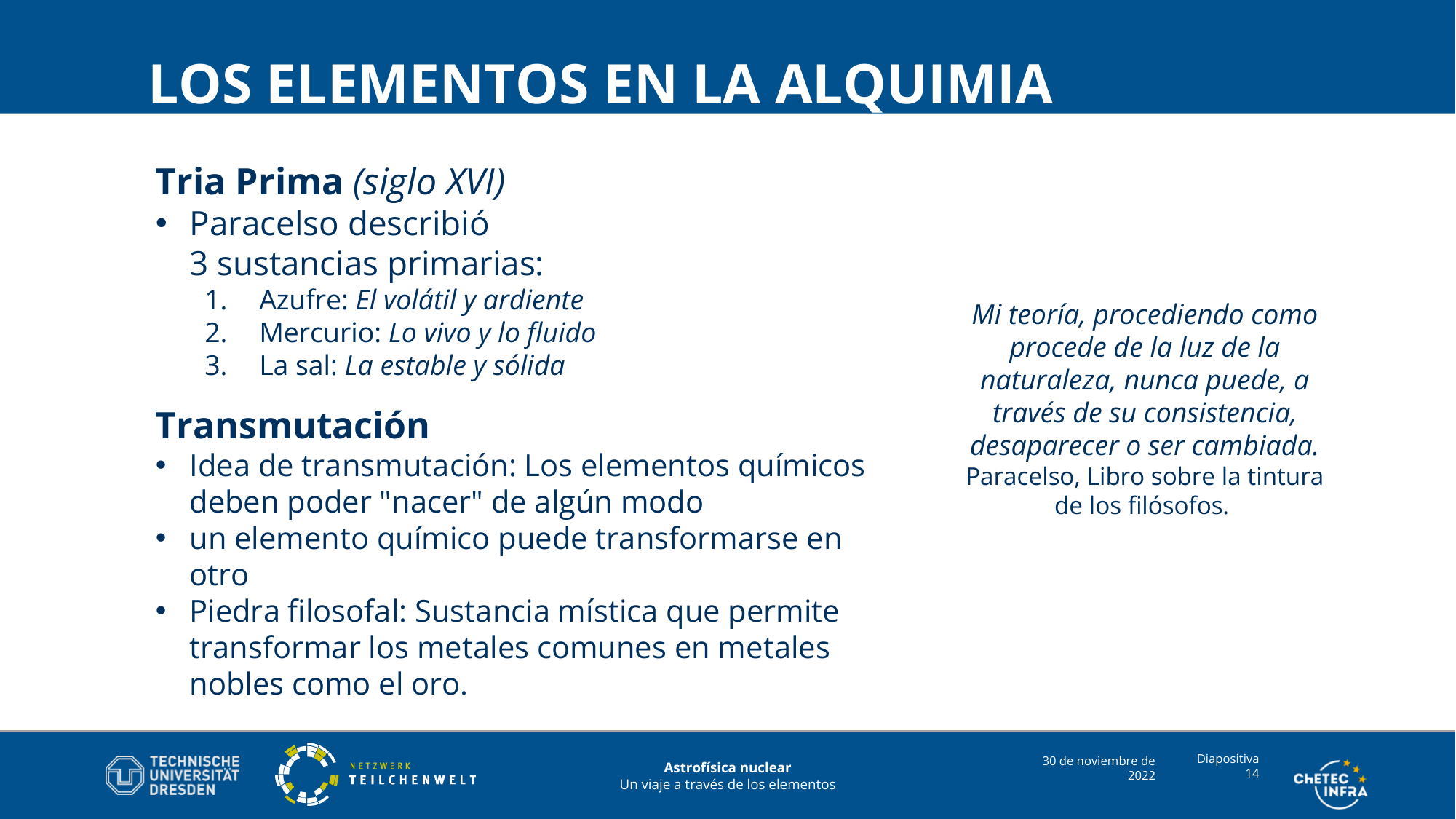

# Los elementos en la alquimia
Tria Prima (siglo XVI)
Paracelso describió
3 sustancias primarias:
Azufre: El volátil y ardiente
Mercurio: Lo vivo y lo fluido
La sal: La estable y sólida
Transmutación
Idea de transmutación: Los elementos químicos deben poder "nacer" de algún modo
un elemento químico puede transformarse en otro
Piedra filosofal: Sustancia mística que permite transformar los metales comunes en metales nobles como el oro.
Mi teoría, procediendo como procede de la luz de la naturaleza, nunca puede, a través de su consistencia, desaparecer o ser cambiada.
Paracelso, Libro sobre la tintura de los filósofos.